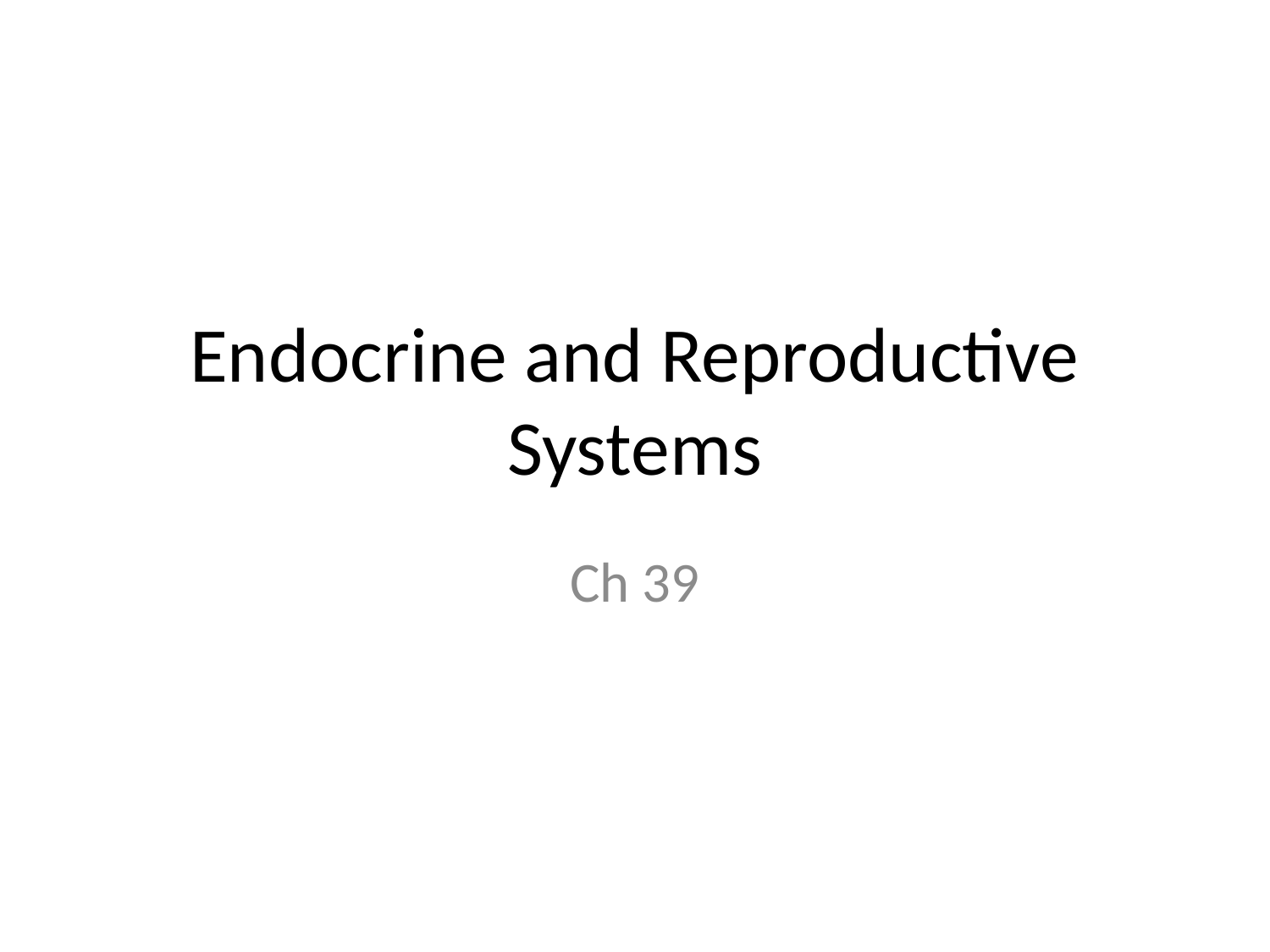

# Endocrine and Reproductive Systems
Ch 39